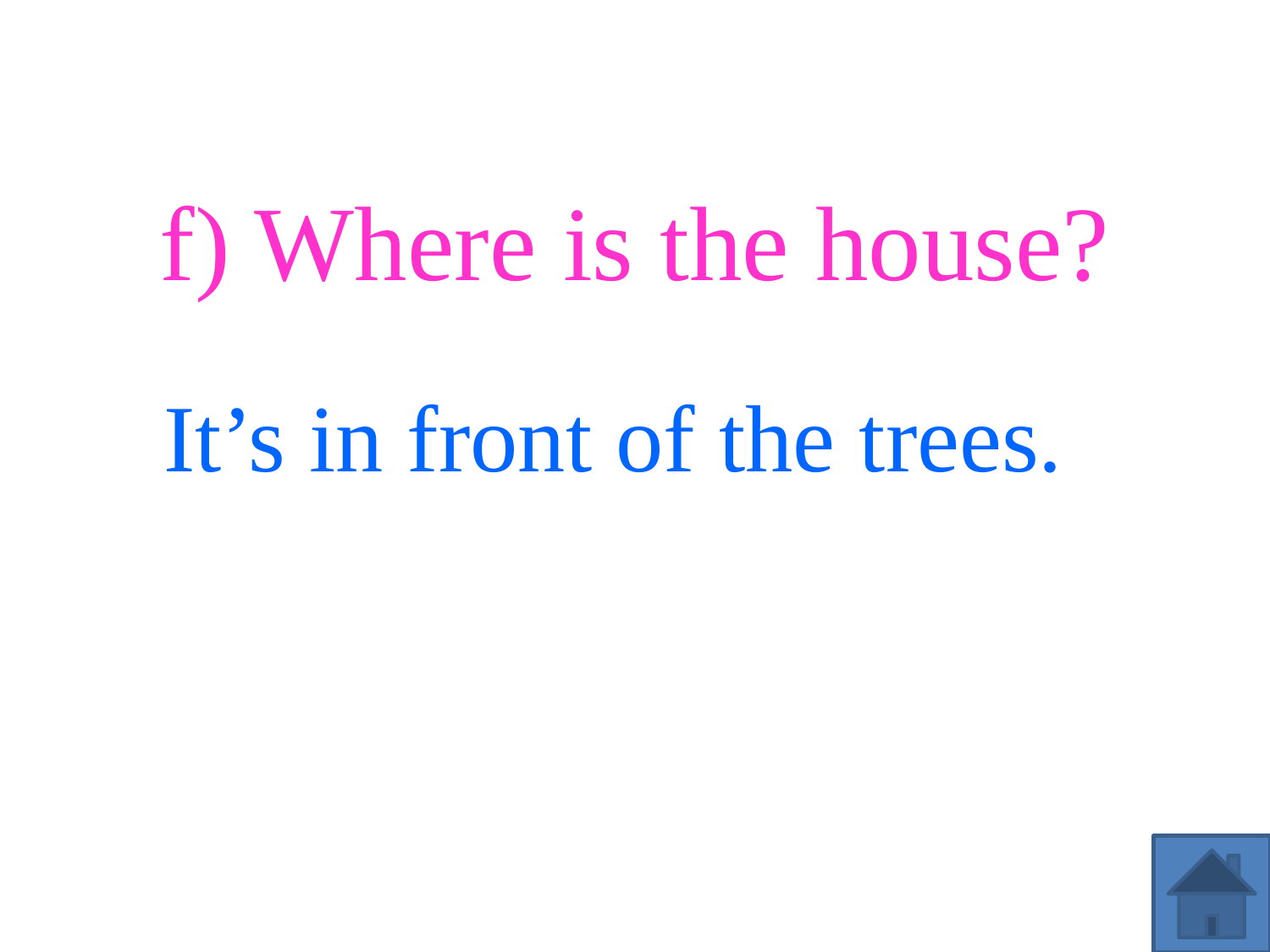

# f) Where is the house?
It’s in front of the trees.